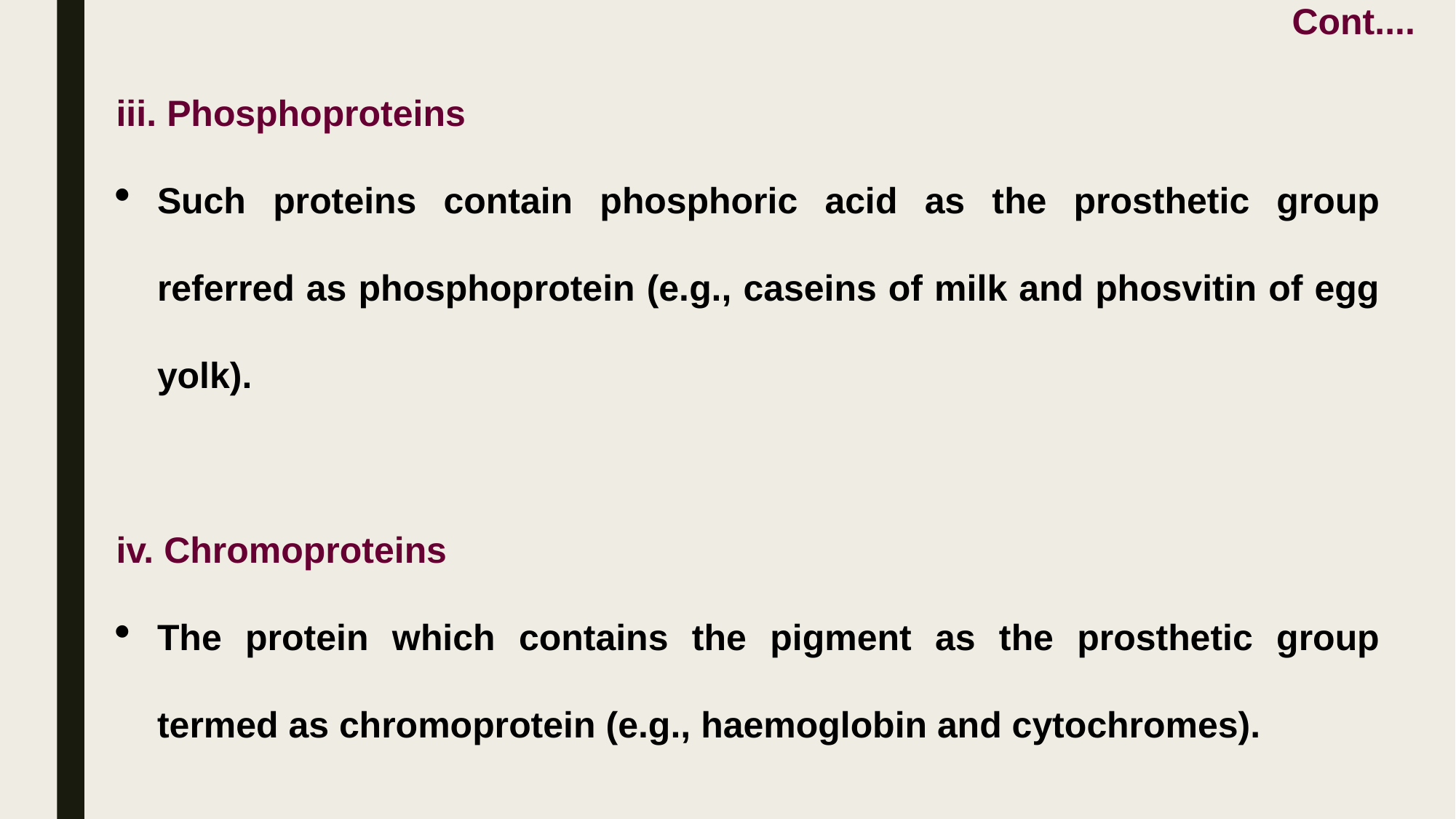

Cont....
iii. Phosphoproteins
Such proteins contain phosphoric acid as the prosthetic group referred as phosphoprotein (e.g., caseins of milk and phosvitin of egg yolk).

iv. Chromoproteins
The protein which contains the pigment as the prosthetic group termed as chromoprotein (e.g., haemoglobin and cytochromes).